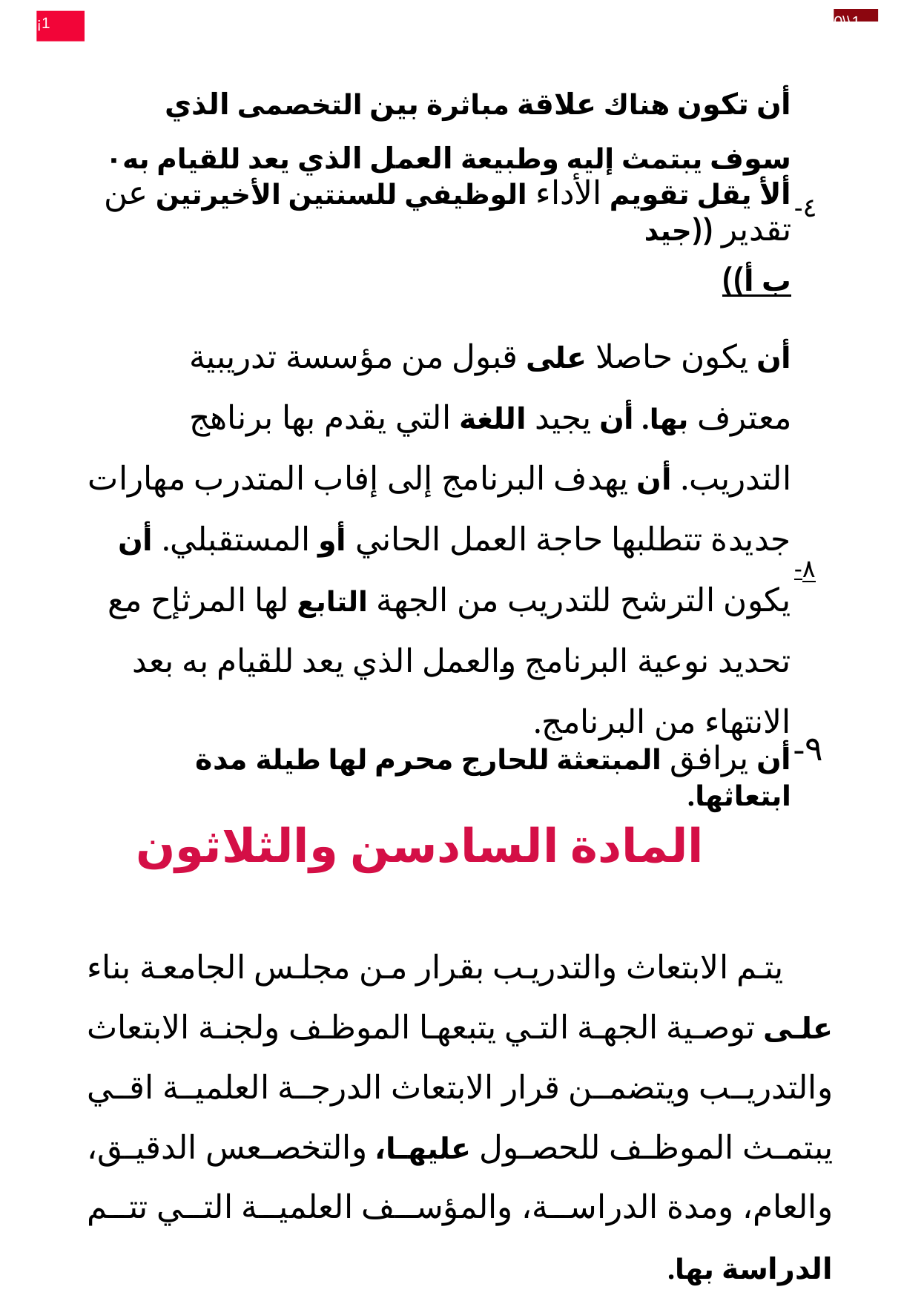

0\\1
¡1
أن تكون هناك علاقة مباثرة بين التخصمى الذي سوف يبتمث إليه وطبيعة العمل الذي يعد للقيام به٠
ألأ يقل تقويم الأداء الوظيفي للسنتين الأخيرتين عن تقدير ((جيد
ب أ))
أن يكون حاصلا على قبول من مؤسسة تدريبية معترف بها. أن يجيد اللغة التي يقدم بها برناهج التدريب. أن يهدف البرنامج إلى إفاب المتدرب مهارات جديدة تتطلبها حاجة العمل الحاني أو المستقبلي. أن يكون الترشح للتدريب من الجهة التابع لها المرثإح مع تحديد نوعية البرنامج والعمل الذي يعد للقيام به بعد الانتهاء من البرنامج.
أن يرافق المبتعثة للحارج محرم لها طيلة مدة ابتعاثها.
-٤
-٨
-٩
المادة السادسن والثلاثون
يتم الابتعاث والتدريب بقرار من مجلس الجامعة بناء على توصية الجهة التي يتبعها الموظف ولجنة الابتعاث والتدريب ويتضمن قرار الابتعاث الدرجة العلمية اقي يبتمث الموظف للحصول عليها، والتخصعس الدقيق، والعام، ومدة الدراسة، والمؤسف العلمية التي تتم الدراسة بها.